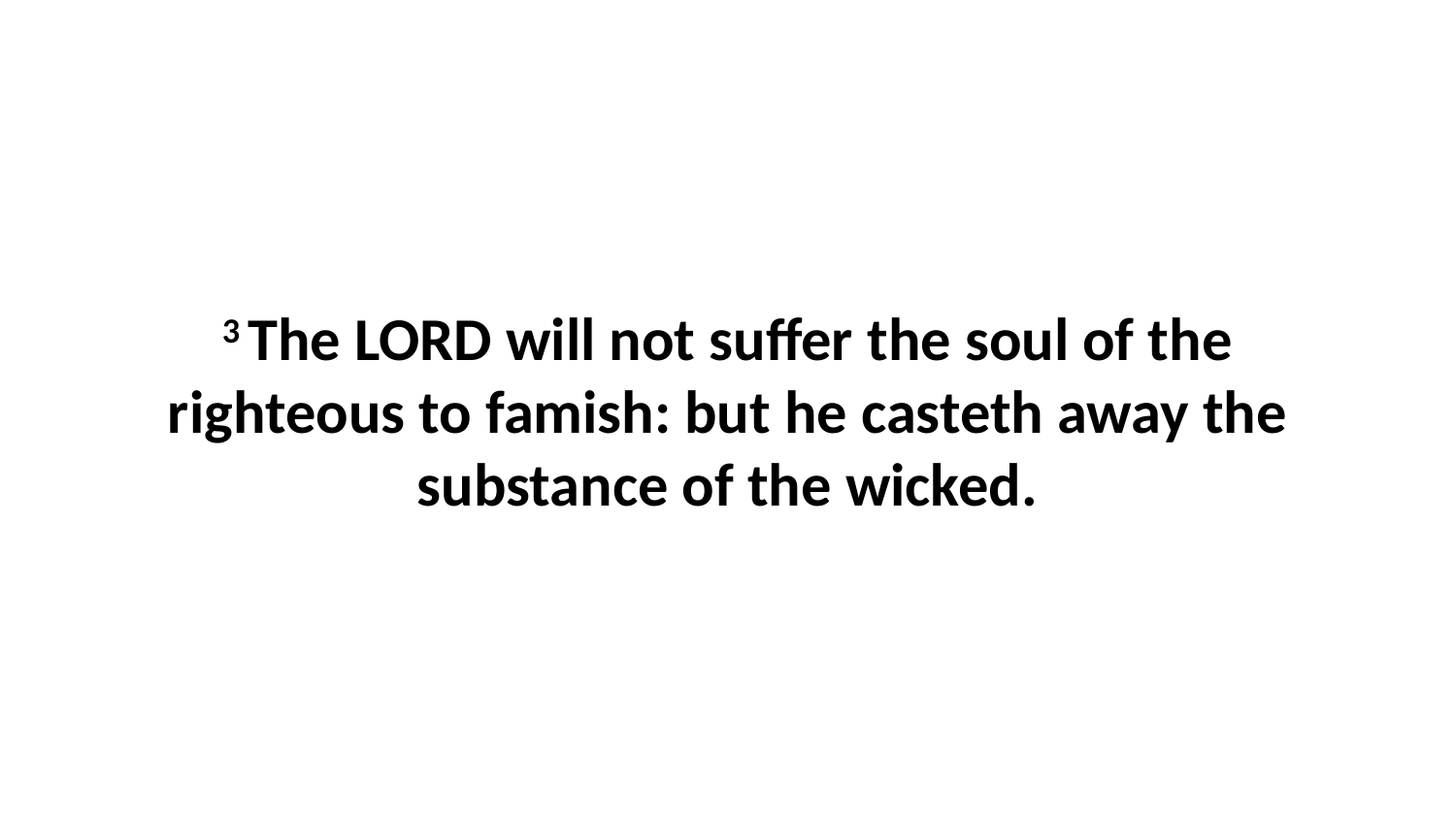

3 The LORD will not suffer the soul of the righteous to famish: but he casteth away the substance of the wicked.